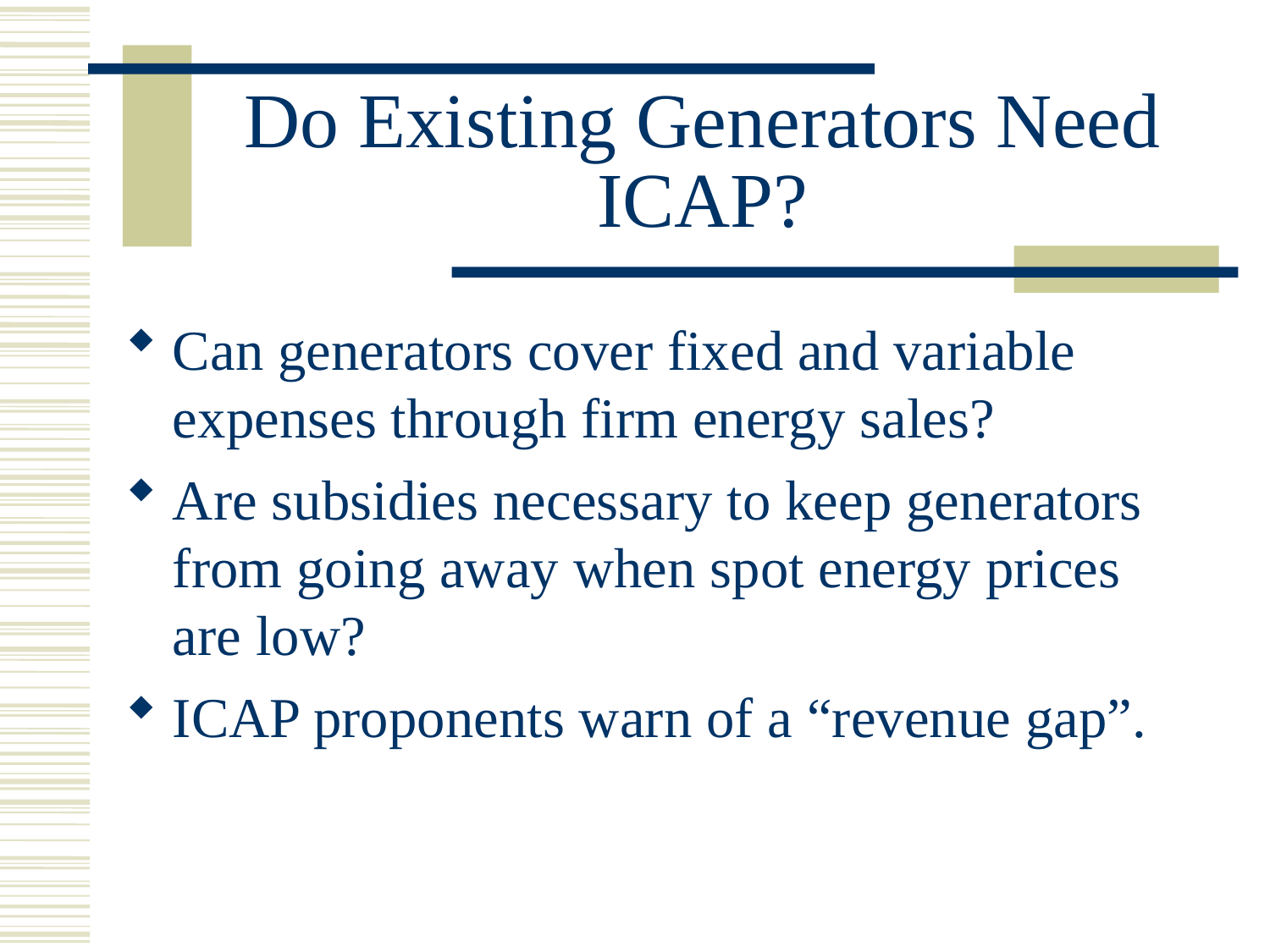

# Do Existing Generators Need ICAP?
Can generators cover fixed and variable expenses through firm energy sales?
Are subsidies necessary to keep generators from going away when spot energy prices are low?
ICAP proponents warn of a “revenue gap”.